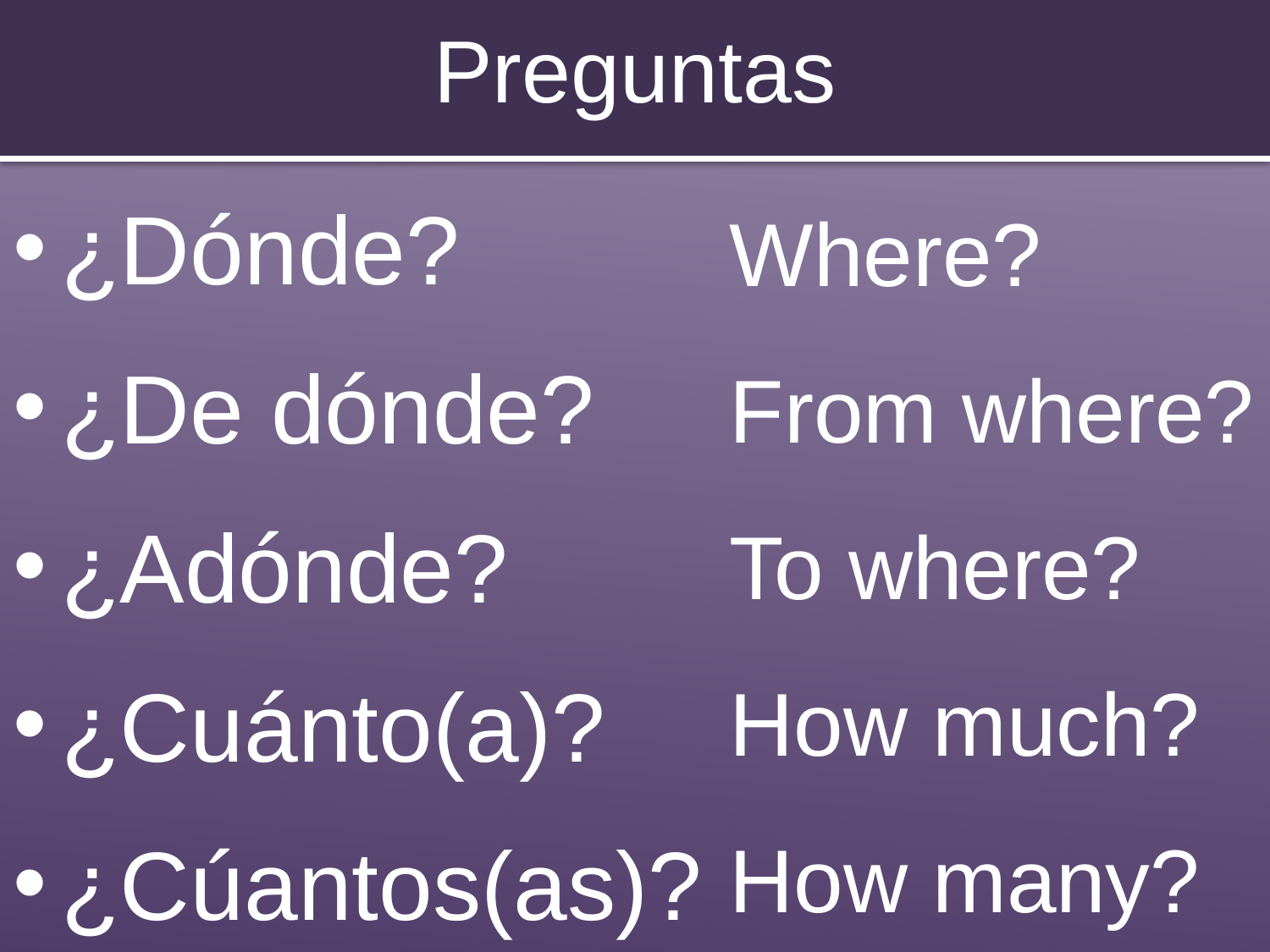

# Preguntas
¿Dónde?
¿De dónde?
¿Adónde?
¿Cuánto(a)?
¿Cúantos(as)?
Where?
From where?
To where?
How much?
How many?